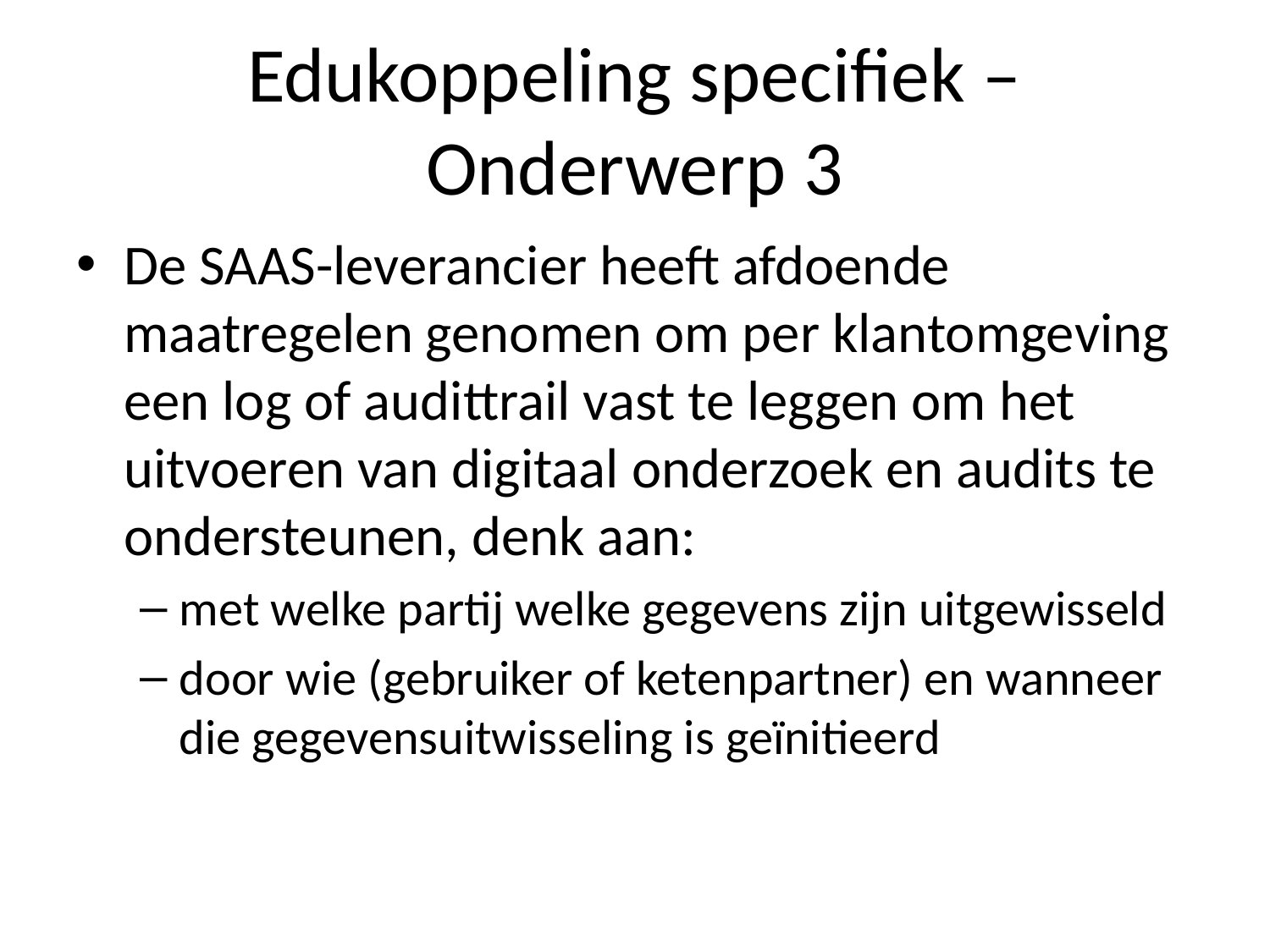

# Edukoppeling specifiek – Onderwerp 3
De SAAS-leverancier heeft afdoende maatregelen genomen om per klantomgeving een log of audittrail vast te leggen om het uitvoeren van digitaal onderzoek en audits te ondersteunen, denk aan:
met welke partij welke gegevens zijn uitgewisseld
door wie (gebruiker of ketenpartner) en wanneer die gegevensuitwisseling is geïnitieerd